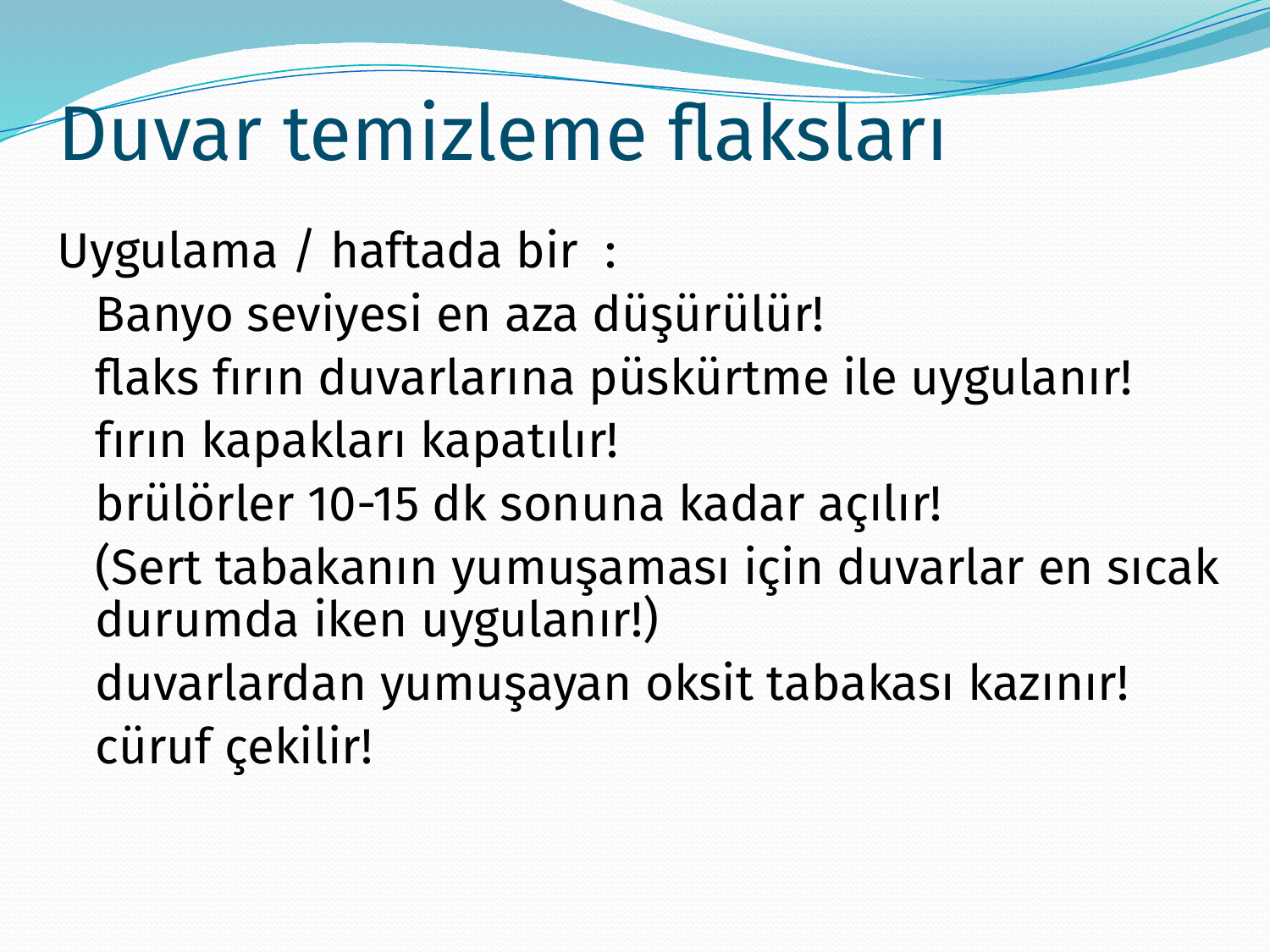

# Duvar temizleme flaksları
Uygulama / haftada bir  :
	Banyo seviyesi en aza düşürülür!
	flaks fırın duvarlarına püskürtme ile uygulanır!
	fırın kapakları kapatılır!
	brülörler 10-15 dk sonuna kadar açılır!
	(Sert tabakanın yumuşaması için duvarlar en sıcak durumda iken uygulanır!)
	duvarlardan yumuşayan oksit tabakası kazınır!
	cüruf çekilir!